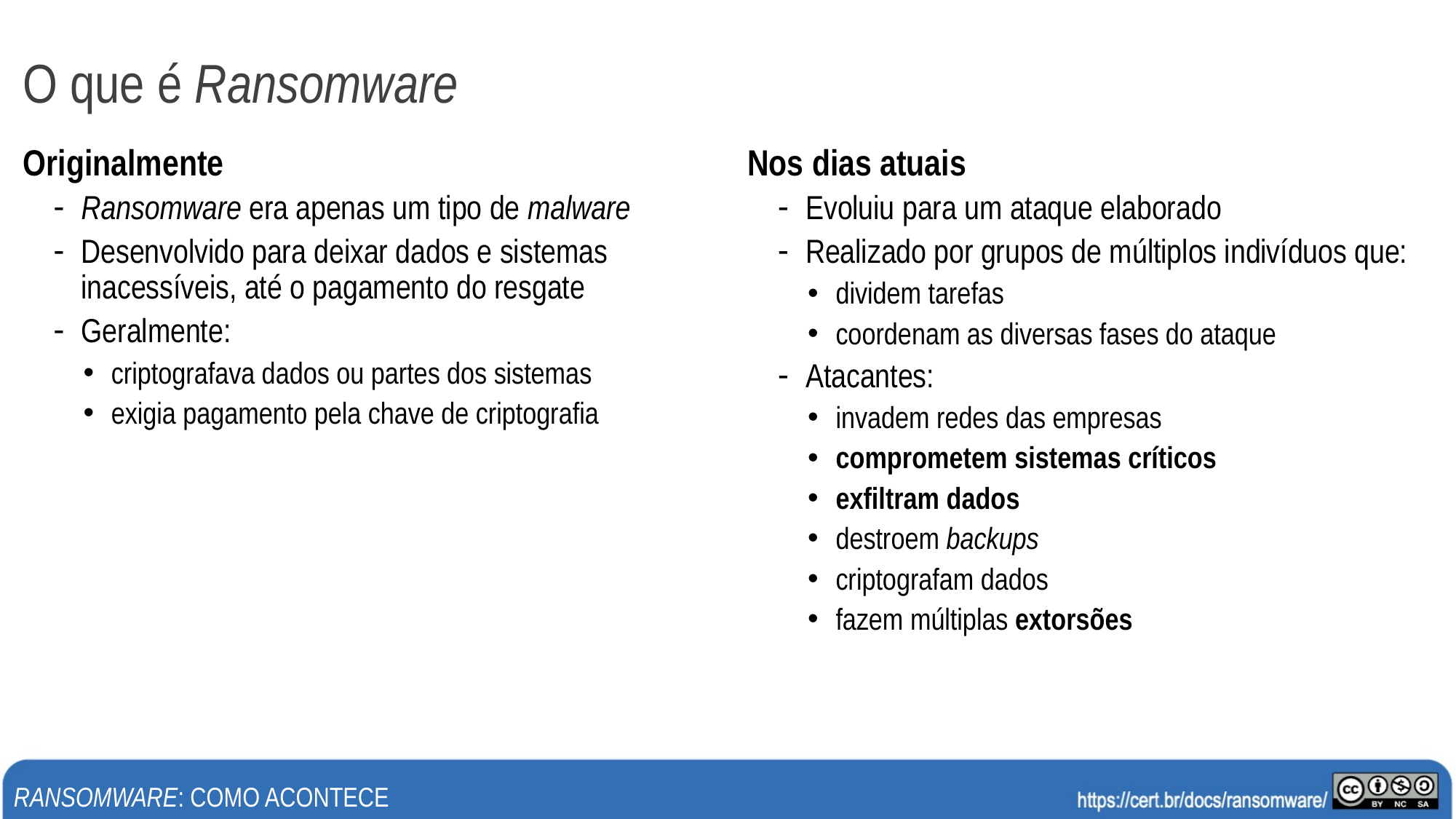

# O que é Ransomware
Originalmente
Ransomware era apenas um tipo de malware
Desenvolvido para deixar dados e sistemas inacessíveis, até o pagamento do resgate
Geralmente:
criptografava dados ou partes dos sistemas
exigia pagamento pela chave de criptografia

Nos dias atuais
Evoluiu para um ataque elaborado
Realizado por grupos de múltiplos indivíduos que:
dividem tarefas
coordenam as diversas fases do ataque
Atacantes:
invadem redes das empresas
comprometem sistemas críticos
exfiltram dados
destroem backups
criptografam dados
fazem múltiplas extorsões

RANSOMWARE: COMO ACONTECE